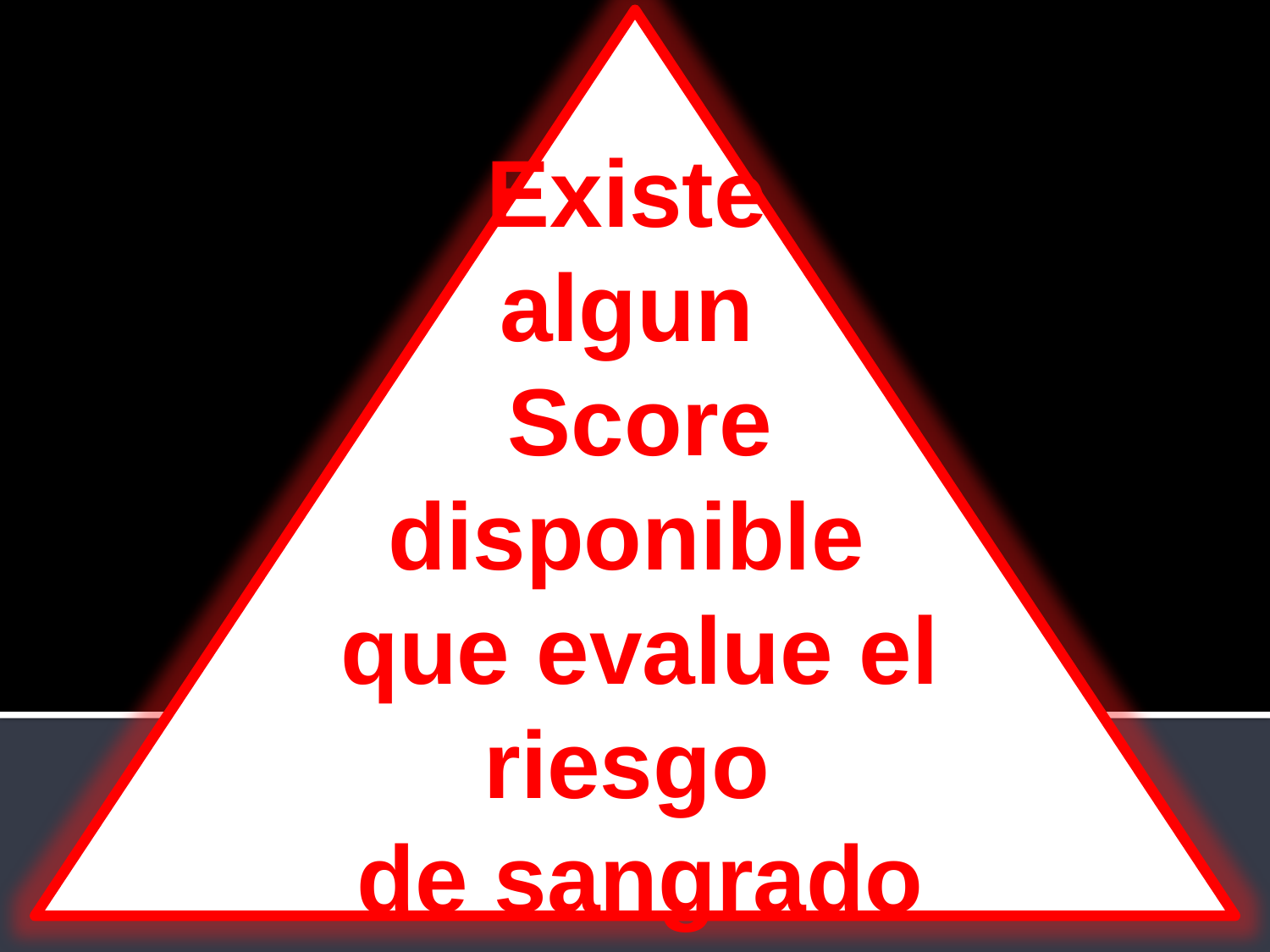

Existe
algun
Score disponible
que evalue el riesgo
de sangrado asociado a Warfarina en pacientes con FA?